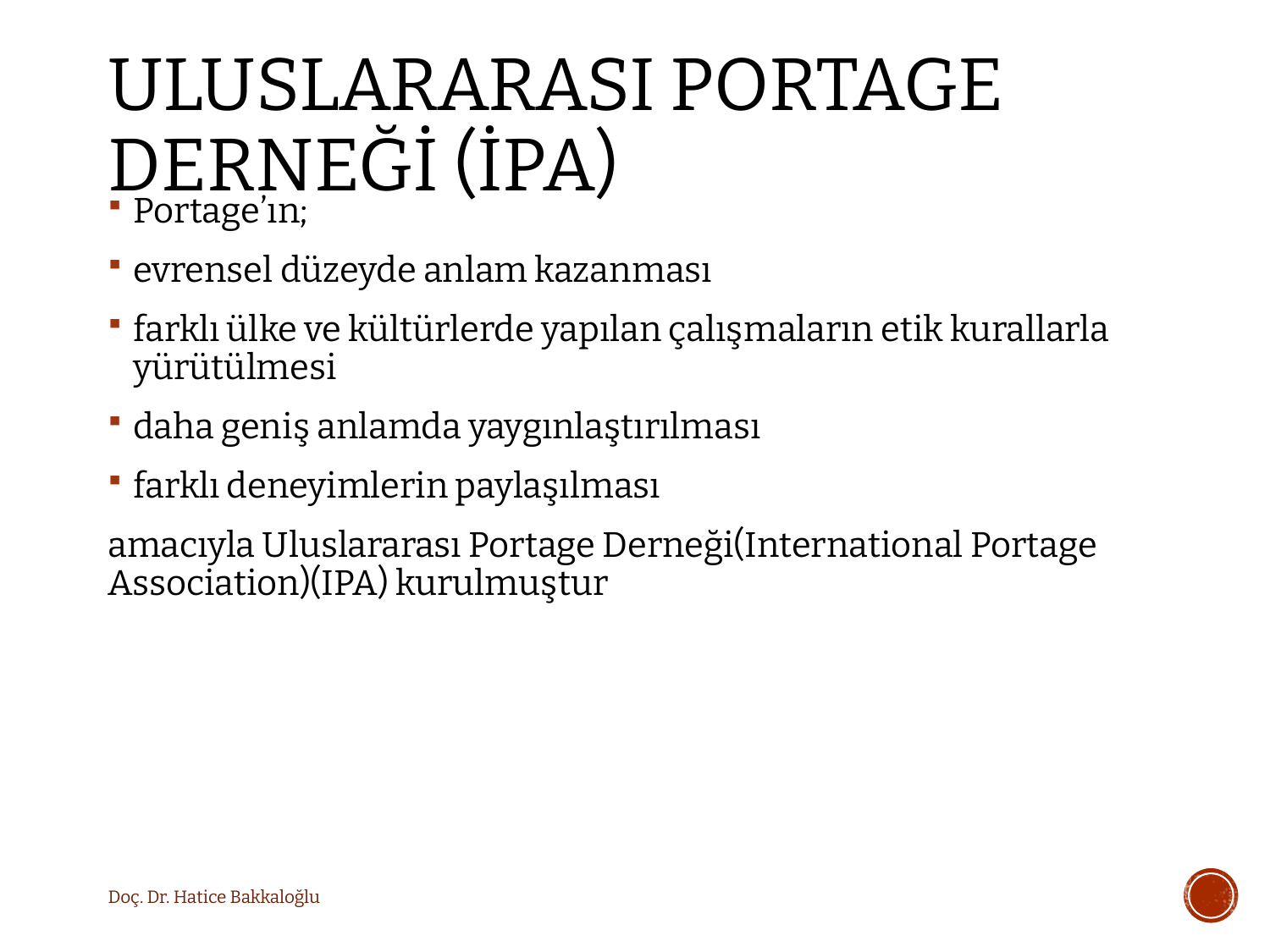

# Uluslararası Portage Derneği (ipa)
Portage’ın;
evrensel düzeyde anlam kazanması
farklı ülke ve kültürlerde yapılan çalışmaların etik kurallarla yürütülmesi
daha geniş anlamda yaygınlaştırılması
farklı deneyimlerin paylaşılması
amacıyla Uluslararası Portage Derneği(International Portage Association)(IPA) kurulmuştur
Doç. Dr. Hatice Bakkaloğlu